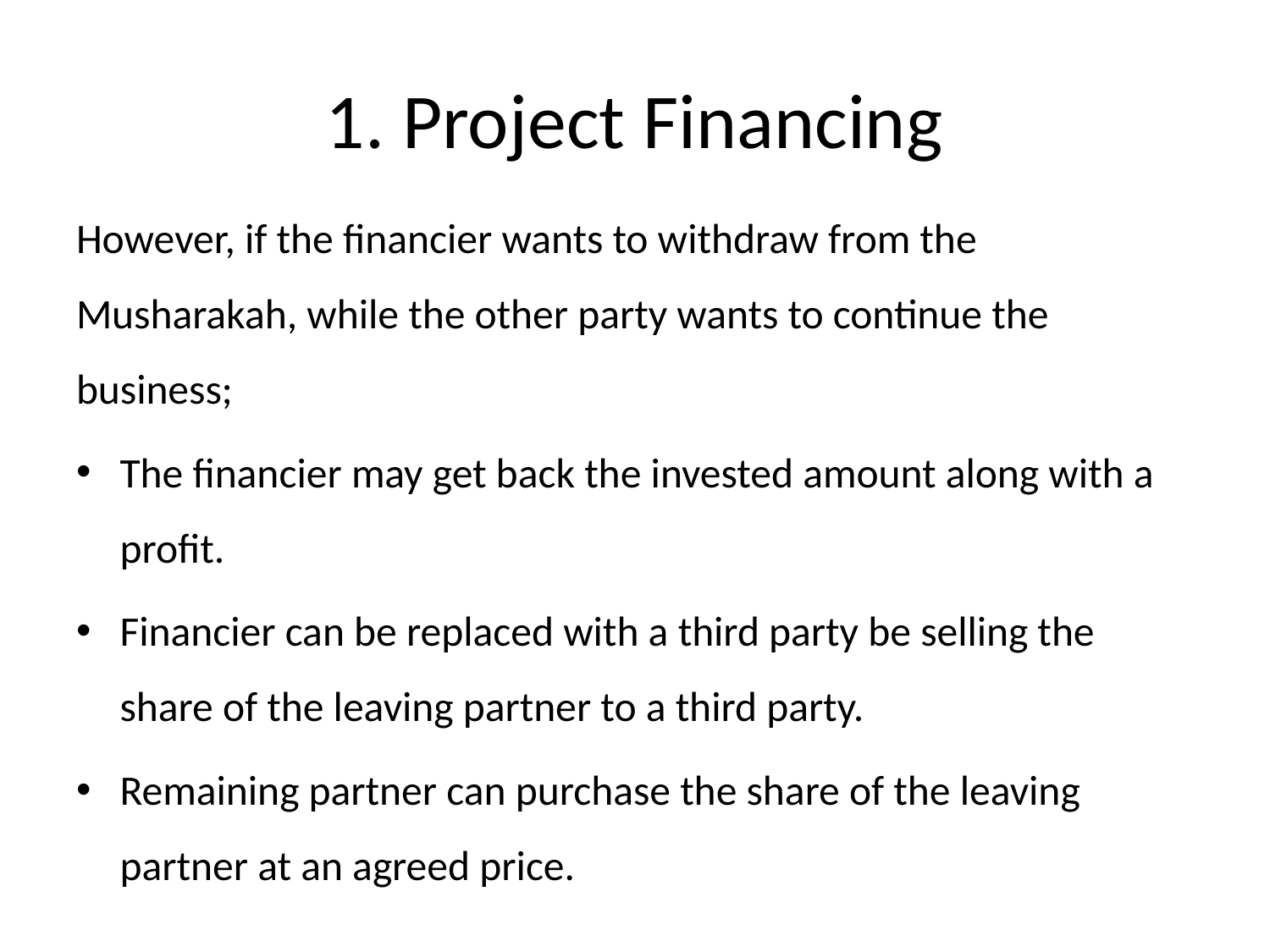

# 1. Project Financing
However, if the financier wants to withdraw from the Musharakah, while the other party wants to continue the business;
The financier may get back the invested amount along with a profit.
Financier can be replaced with a third party be selling the share of the leaving partner to a third party.
Remaining partner can purchase the share of the leaving partner at an agreed price.